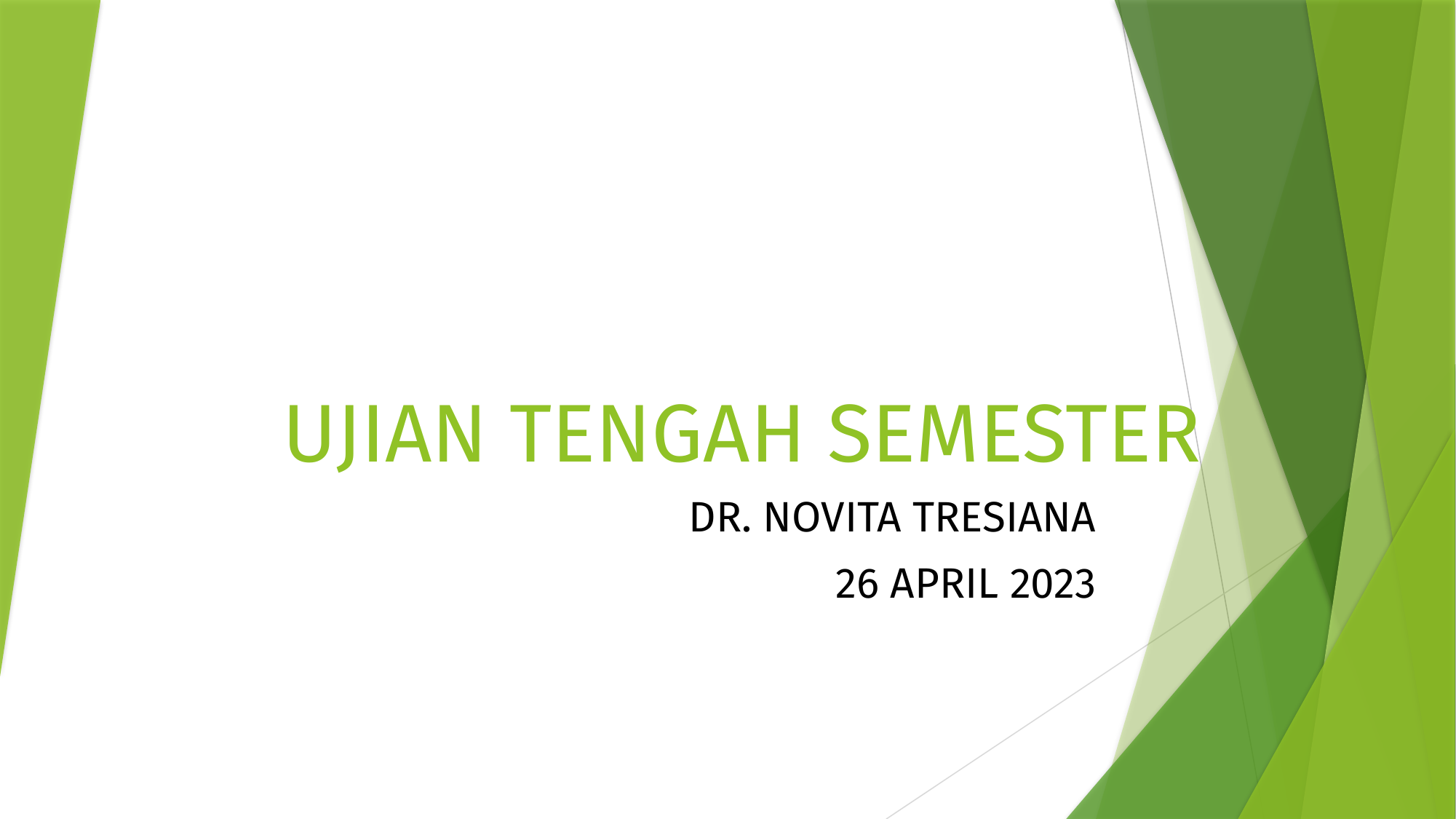

# UJIAN TENGAH SEMESTER
DR. NOVITA TRESIANA
26 APRIL 2023